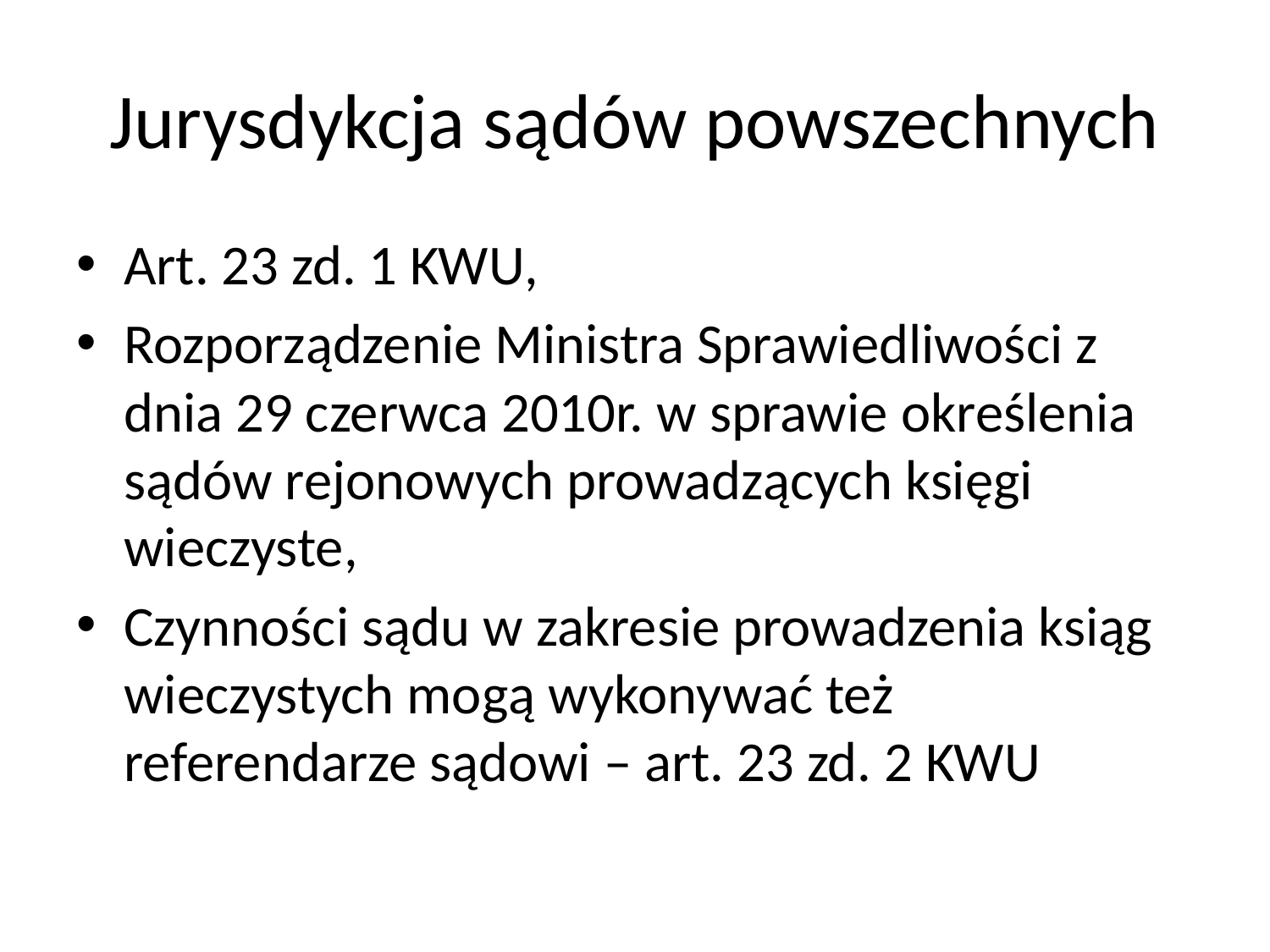

# Jurysdykcja sądów powszechnych
Art. 23 zd. 1 KWU,
Rozporządzenie Ministra Sprawiedliwości z dnia 29 czerwca 2010r. w sprawie określenia sądów rejonowych prowadzących księgi wieczyste,
Czynności sądu w zakresie prowadzenia ksiąg wieczystych mogą wykonywać też referendarze sądowi – art. 23 zd. 2 KWU